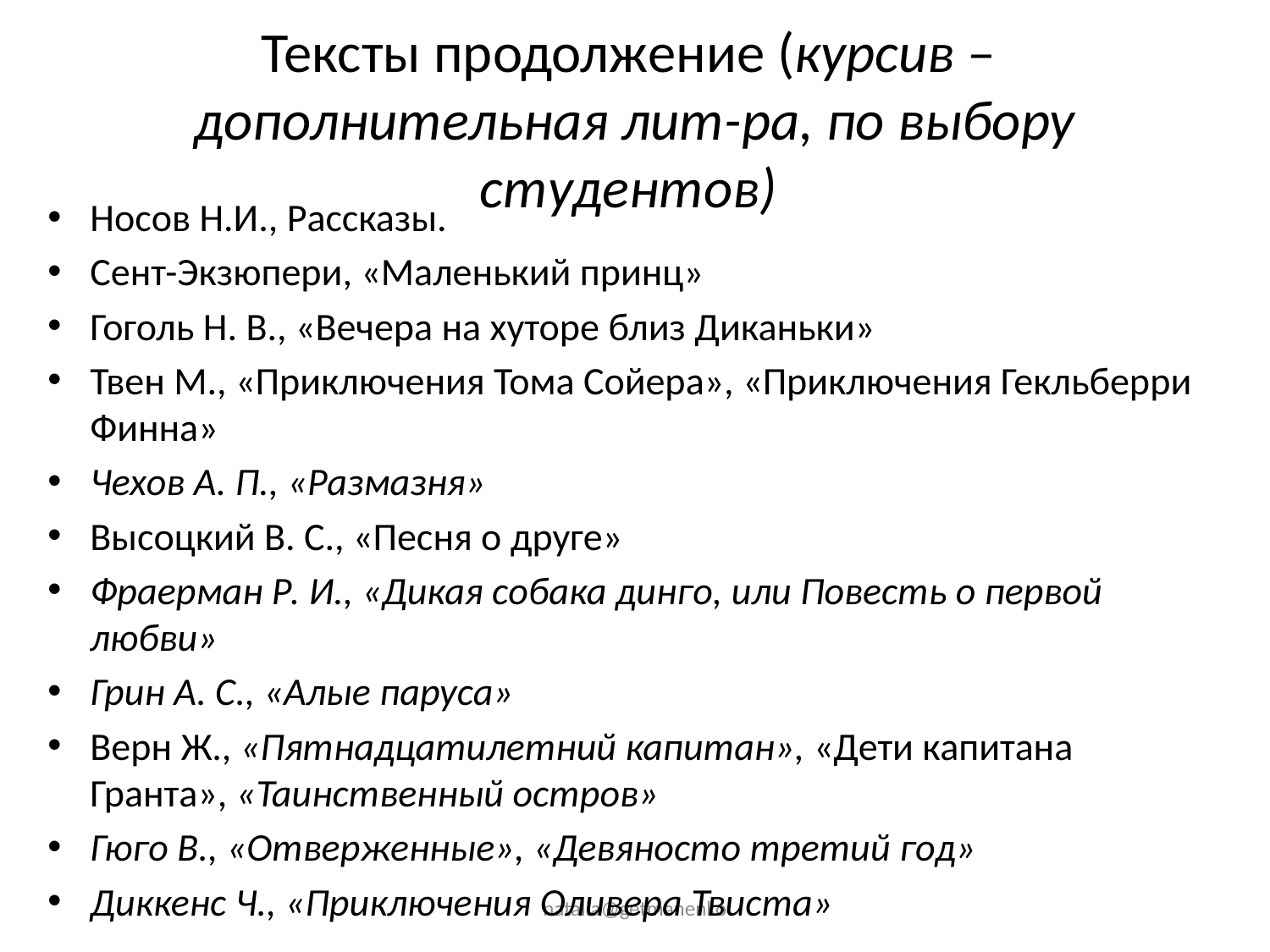

# Тексты продолжение (курсив –  дополнительная лит-ра, по выбору студентов)
Носов Н.И., Рассказы.
Сент-Экзюпери, «Маленький принц»
Гоголь Н. В., «Вечера на хуторе близ Диканьки»
Твен М., «Приключения Тома Сойера», «Приключения Гекльберри Финна»
Чехов А. П., «Размазня»
Высоцкий В. С., «Песня о друге»
Фраерман Р. И., «Дикая собака динго, или Повесть о первой любви»
Грин А. С., «Алые паруса»
Верн Ж., «Пятнадцатилетний капитан», «Дети капитана Гранта», «Таинственный остров»
Гюго В., «Отверженные», «Девяносто третий год»
Диккенс Ч., «Приключения Оливера Твиста»

natalia@getmanenko